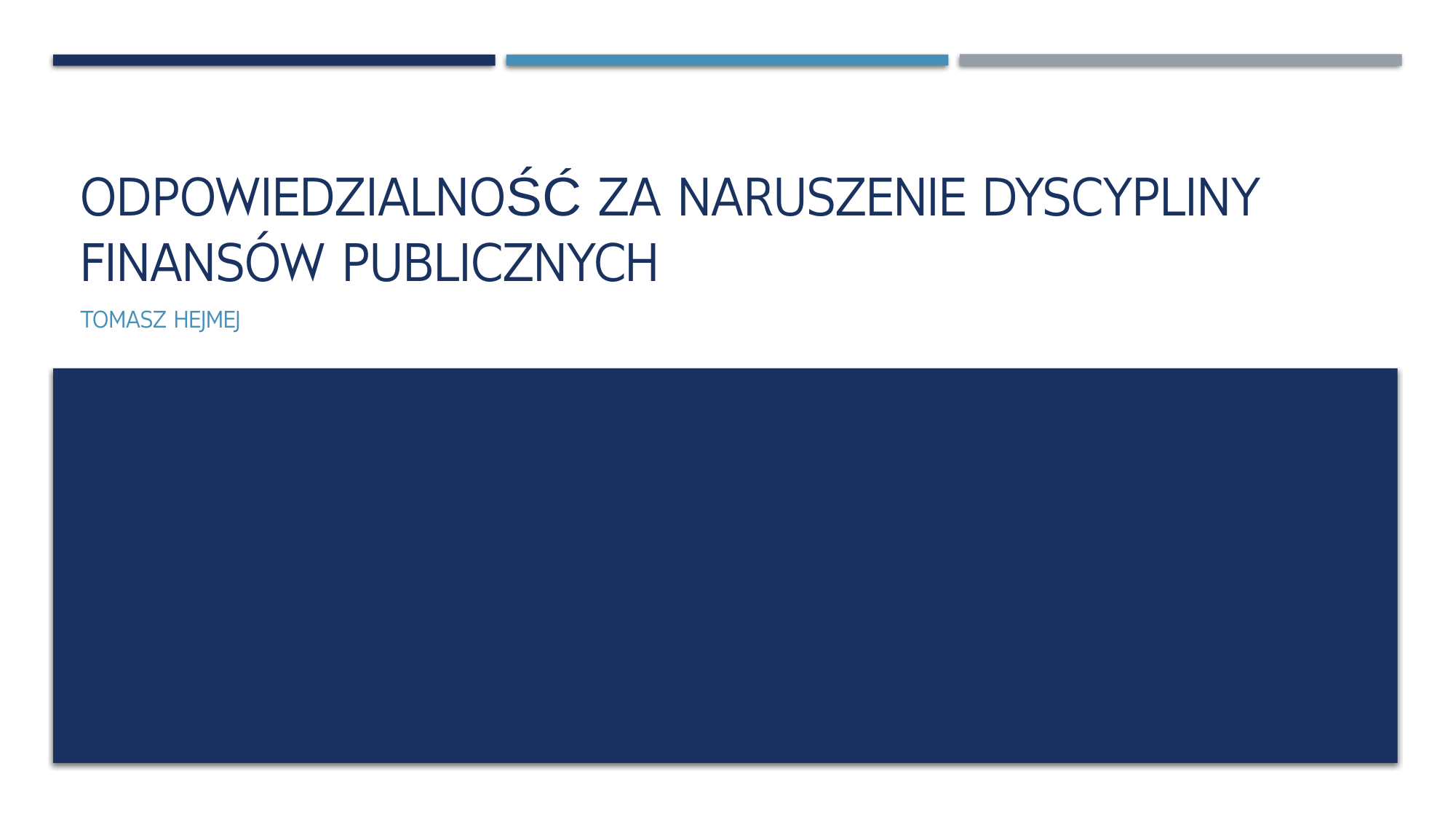

# Odpowiedzialność za naruszenie dyscypliny finansów publicznych
Tomasz Hejmej